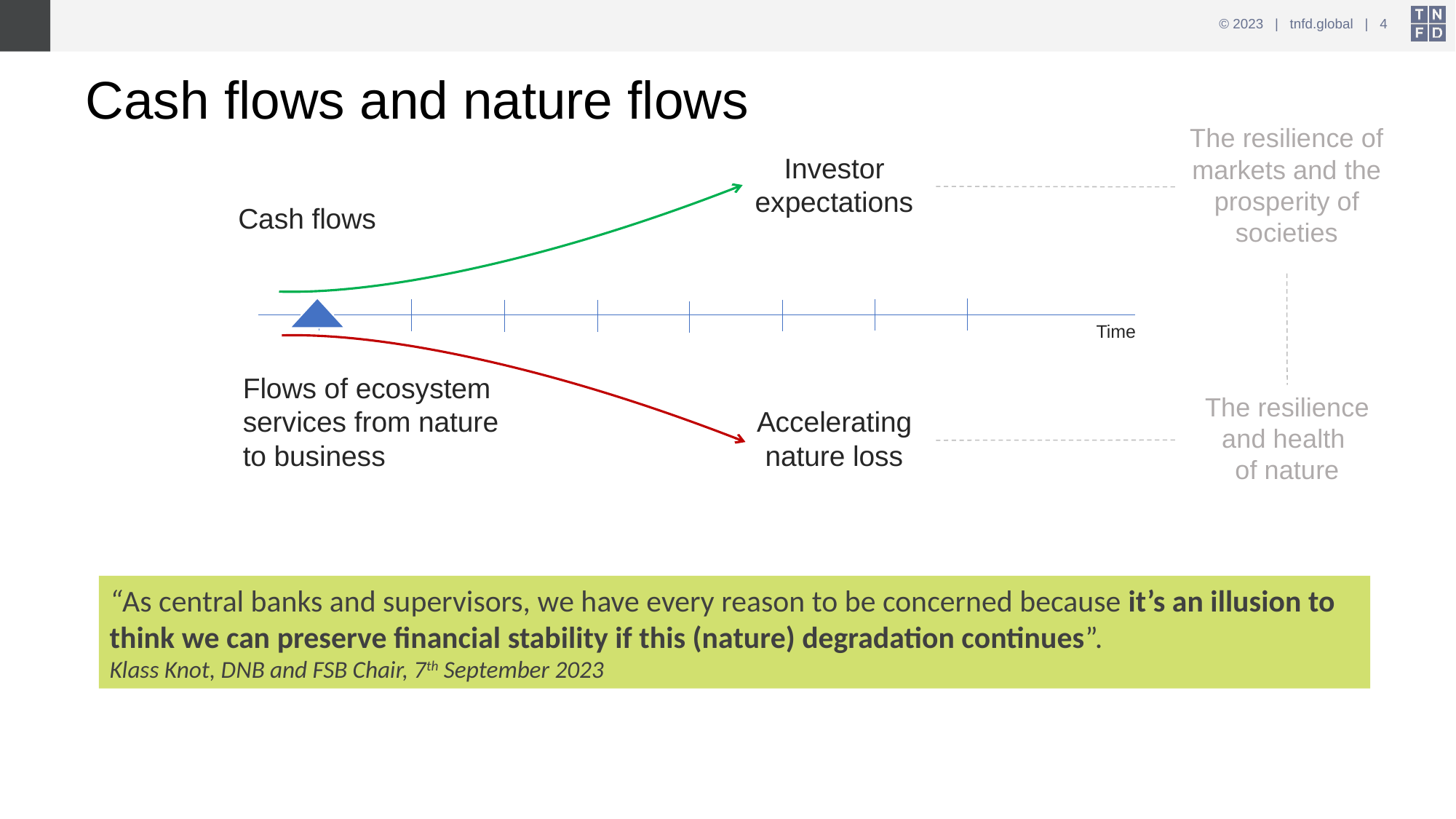

Investor expectations
Time
Accelerating nature loss
# Cash flows and nature flows
The resilience of markets and the prosperity of societies
Cash flows

Flows of ecosystem services from nature to business
The resilience and health
of nature
“As central banks and supervisors, we have every reason to be concerned because it’s an illusion to think we can preserve financial stability if this (nature) degradation continues”.
Klass Knot, DNB and FSB Chair, 7th September 2023